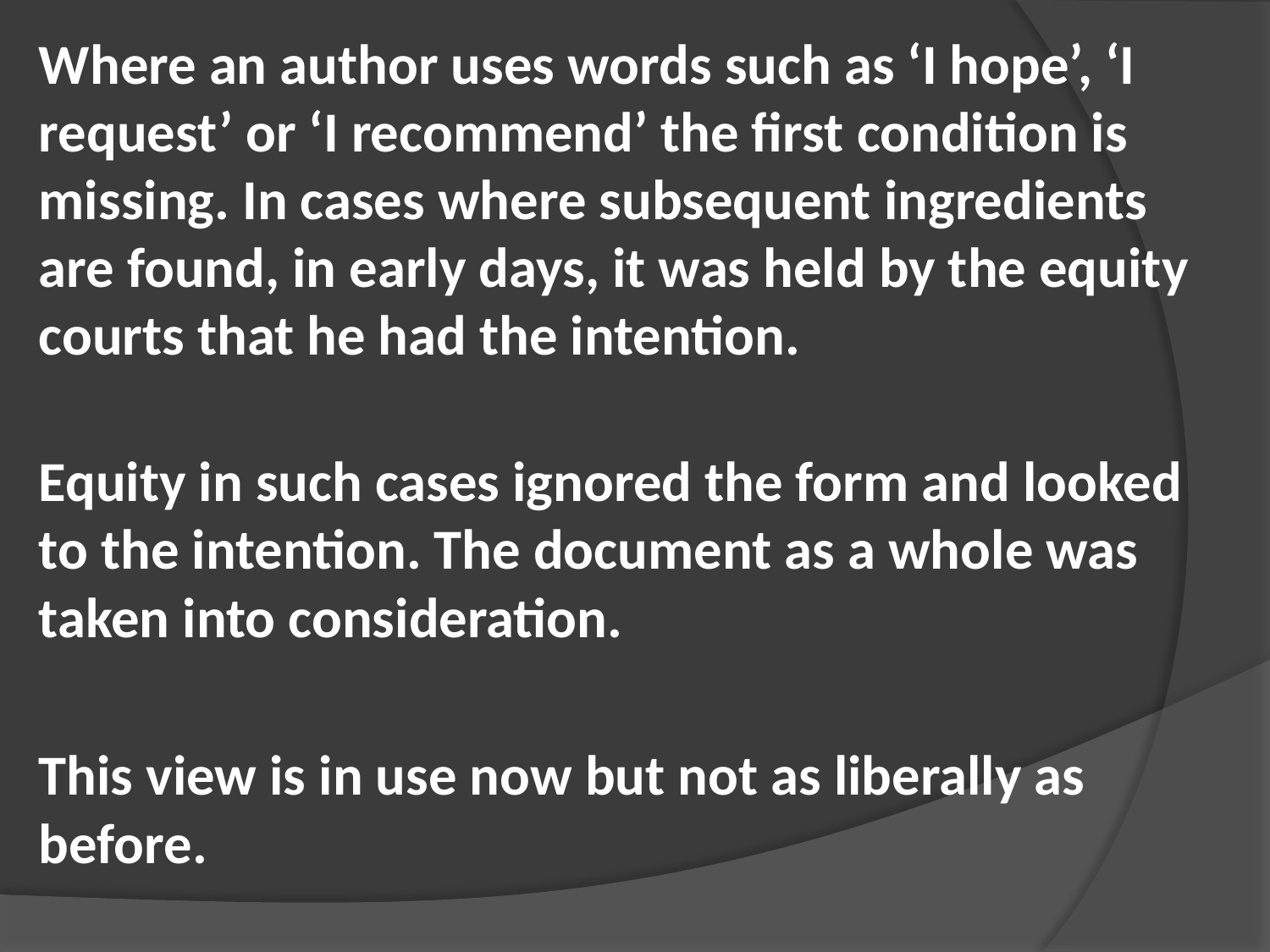

Where an author uses words such as ‘I hope’, ‘I request’ or ‘I recommend’ the first condition is missing. In cases where subsequent ingredients are found, in early days, it was held by the equity courts that he had the intention.
Equity in such cases ignored the form and looked to the intention. The document as a whole was taken into consideration.

This view is in use now but not as liberally as before.